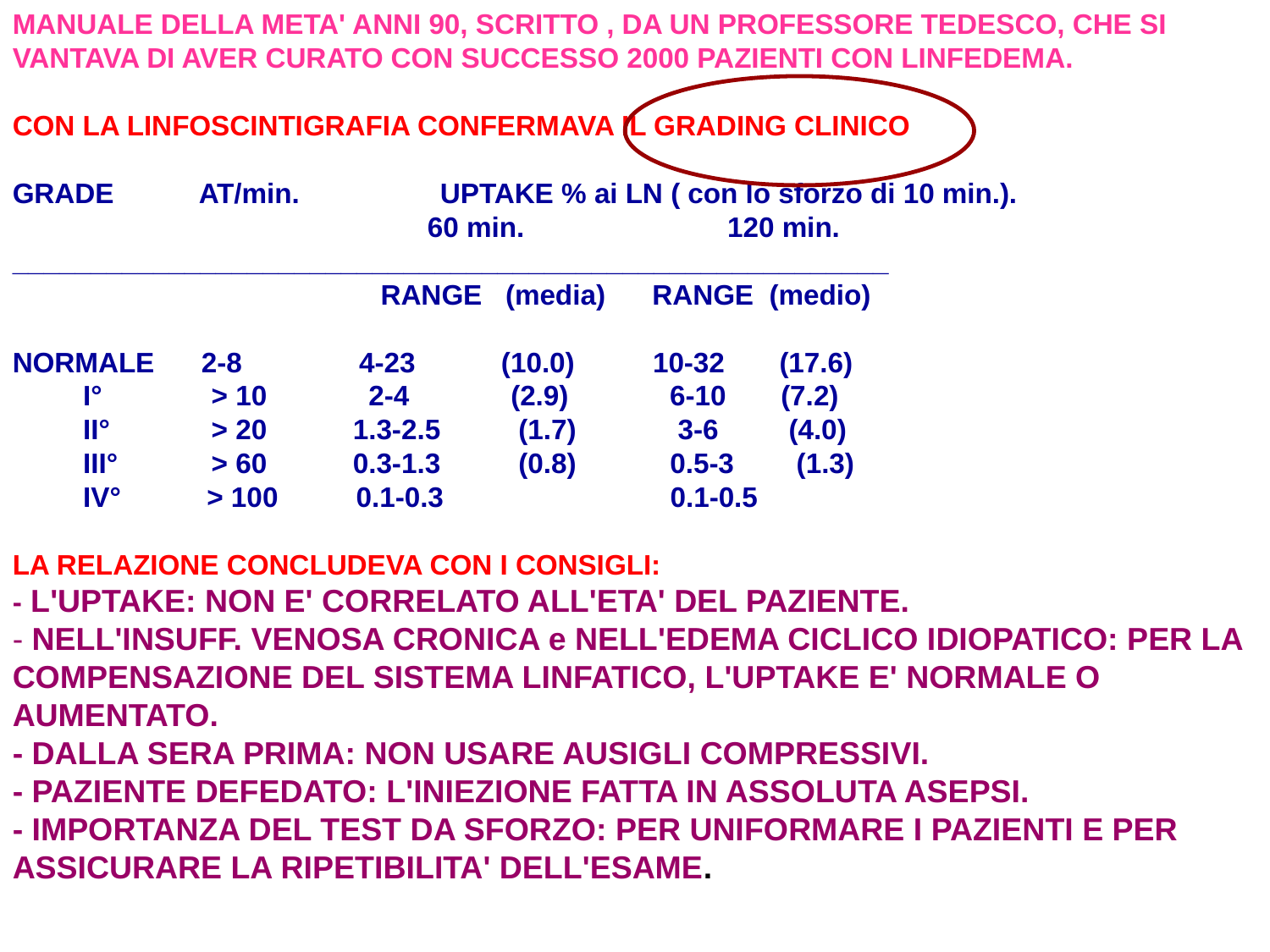

MANUALE DELLA META' ANNI 90, SCRITTO , DA UN PROFESSORE TEDESCO, CHE SI VANTAVA DI AVER CURATO CON SUCCESSO 2000 PAZIENTI CON LINFEDEMA.

CON LA LINFOSCINTIGRAFIA CONFERMAVA IL GRADING CLINICO

GRADE           AT/min.                  UPTAKE % ai LN ( con lo sforzo di 10 min.).
                                                     60 min.                          120 min.
________________________________________________________
                                               RANGE   (media)      RANGE  (medio)

NORMALE      2-8               4-23           (10.0)          10-32       (17.6)
         I°              > 10             2-4             (2.9)             6-10       (7.2)
         II°             > 20           1.3-2.5          (1.7)             3-6         (4.0)
         III°            > 60           0.3-1.3          (0.8)            0.5-3        (1.3)
         IV°           > 100          0.1-0.3                             0.1-0.5

LA RELAZIONE CONCLUDEVA CON I CONSIGLI:
- L'UPTAKE: NON E' CORRELATO ALL'ETA' DEL PAZIENTE.
- NELL'INSUFF. VENOSA CRONICA e NELL'EDEMA CICLICO IDIOPATICO: PER LA COMPENSAZIONE DEL SISTEMA LINFATICO, L'UPTAKE E' NORMALE O AUMENTATO.
- DALLA SERA PRIMA: NON USARE AUSIGLI COMPRESSIVI.
- PAZIENTE DEFEDATO: L'INIEZIONE FATTA IN ASSOLUTA ASEPSI.
- IMPORTANZA DEL TEST DA SFORZO: PER UNIFORMARE I PAZIENTI E PER ASSICURARE LA RIPETIBILITA' DELL'ESAME.